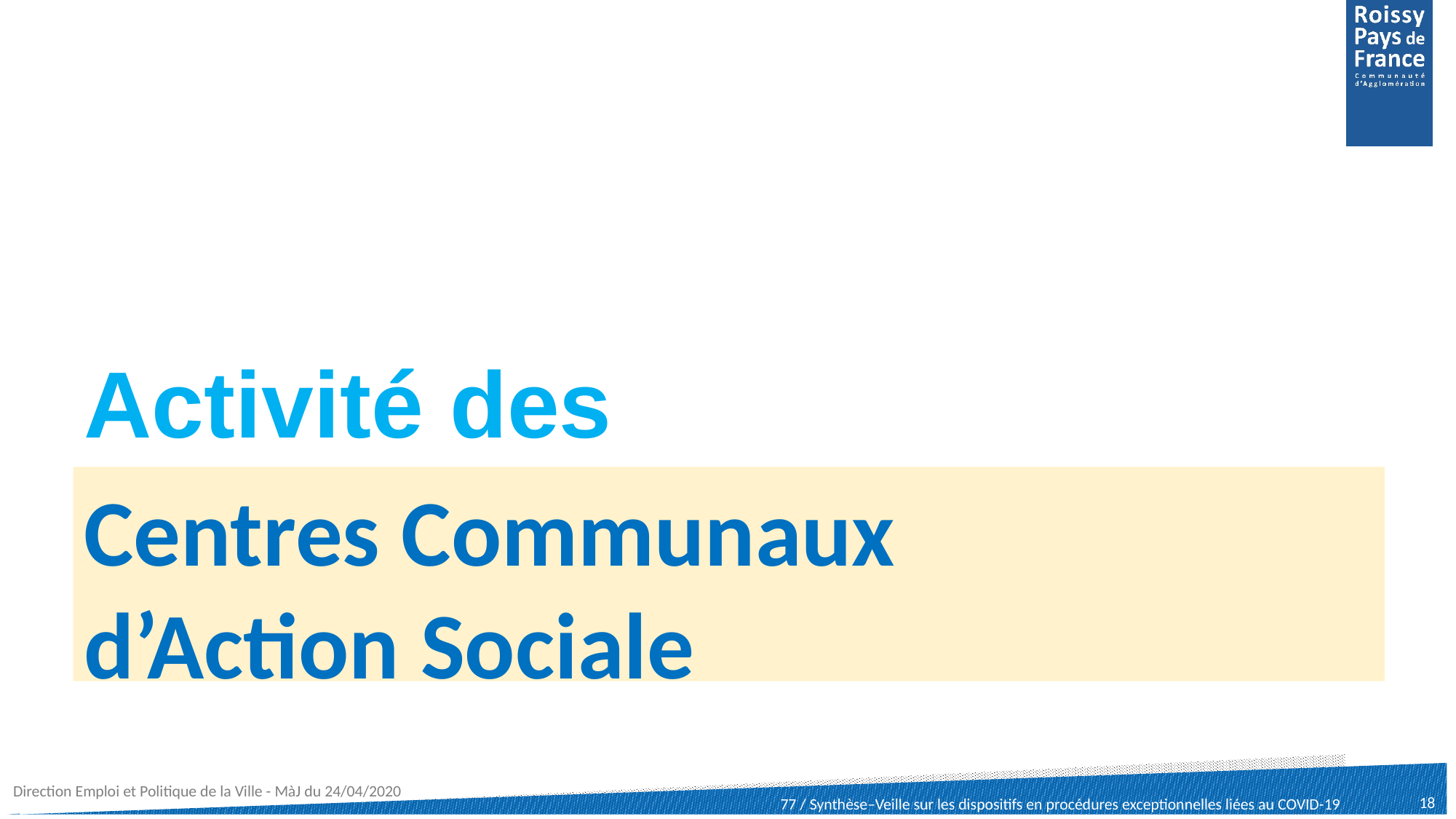

# Activité des
Centres Communaux
d’Action Sociale
Direction Emploi et Politique de la Ville - MàJ du 24/04/2020
18
77 / Synthèse–Veille sur les dispositifs en procédures exceptionnelles liées au COVID-19